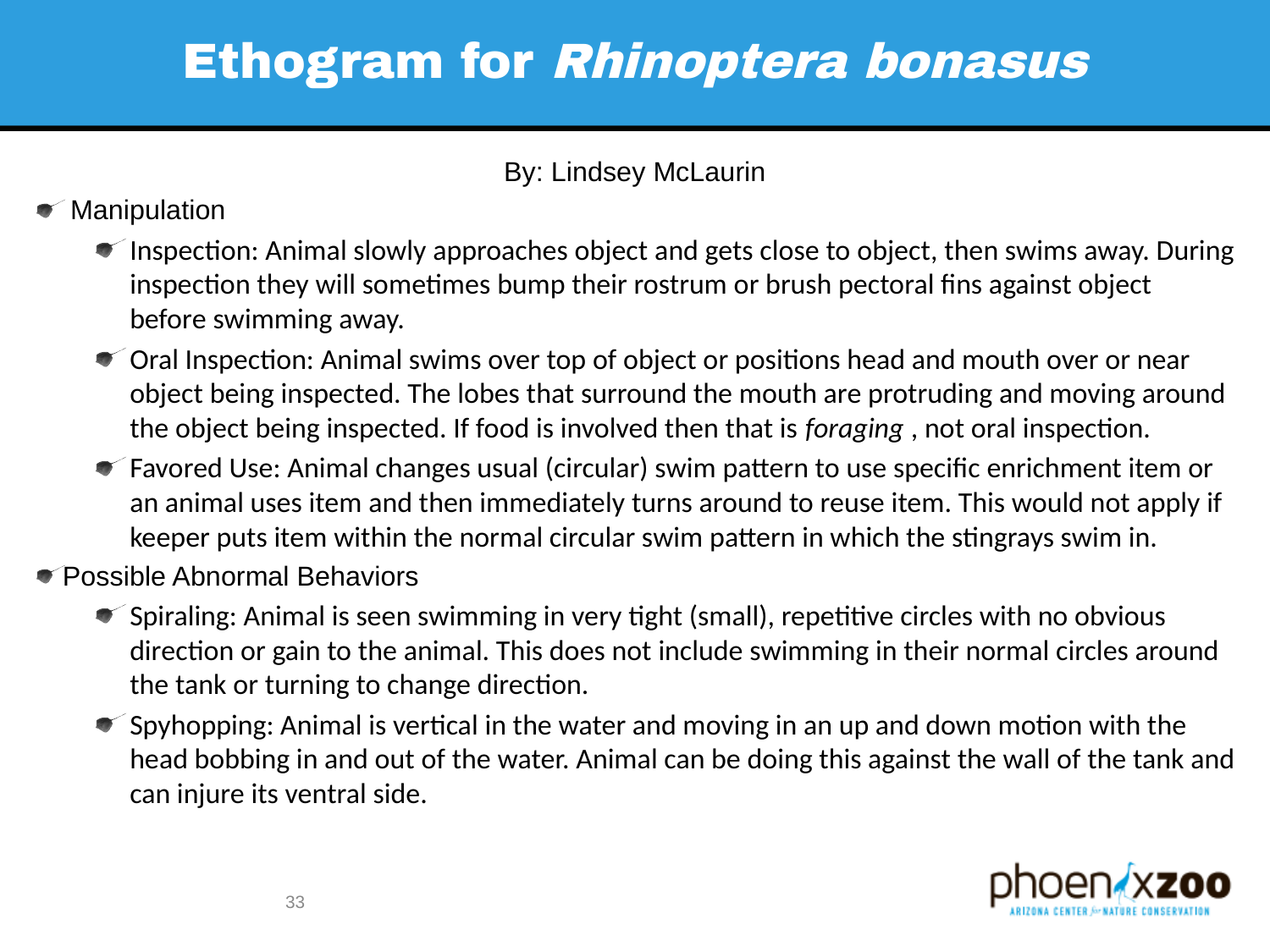

Ethogram for Rhinoptera bonasus
By: Lindsey McLaurin
 Manipulation
Inspection: Animal slowly approaches object and gets close to object, then swims away. During inspection they will sometimes bump their rostrum or brush pectoral fins against object before swimming away.
Oral Inspection: Animal swims over top of object or positions head and mouth over or near object being inspected. The lobes that surround the mouth are protruding and moving around the object being inspected. If food is involved then that is foraging , not oral inspection.
Favored Use: Animal changes usual (circular) swim pattern to use specific enrichment item or an animal uses item and then immediately turns around to reuse item. This would not apply if keeper puts item within the normal circular swim pattern in which the stingrays swim in.
Possible Abnormal Behaviors
Spiraling: Animal is seen swimming in very tight (small), repetitive circles with no obvious direction or gain to the animal. This does not include swimming in their normal circles around the tank or turning to change direction.
Spyhopping: Animal is vertical in the water and moving in an up and down motion with the head bobbing in and out of the water. Animal can be doing this against the wall of the tank and can injure its ventral side.

33